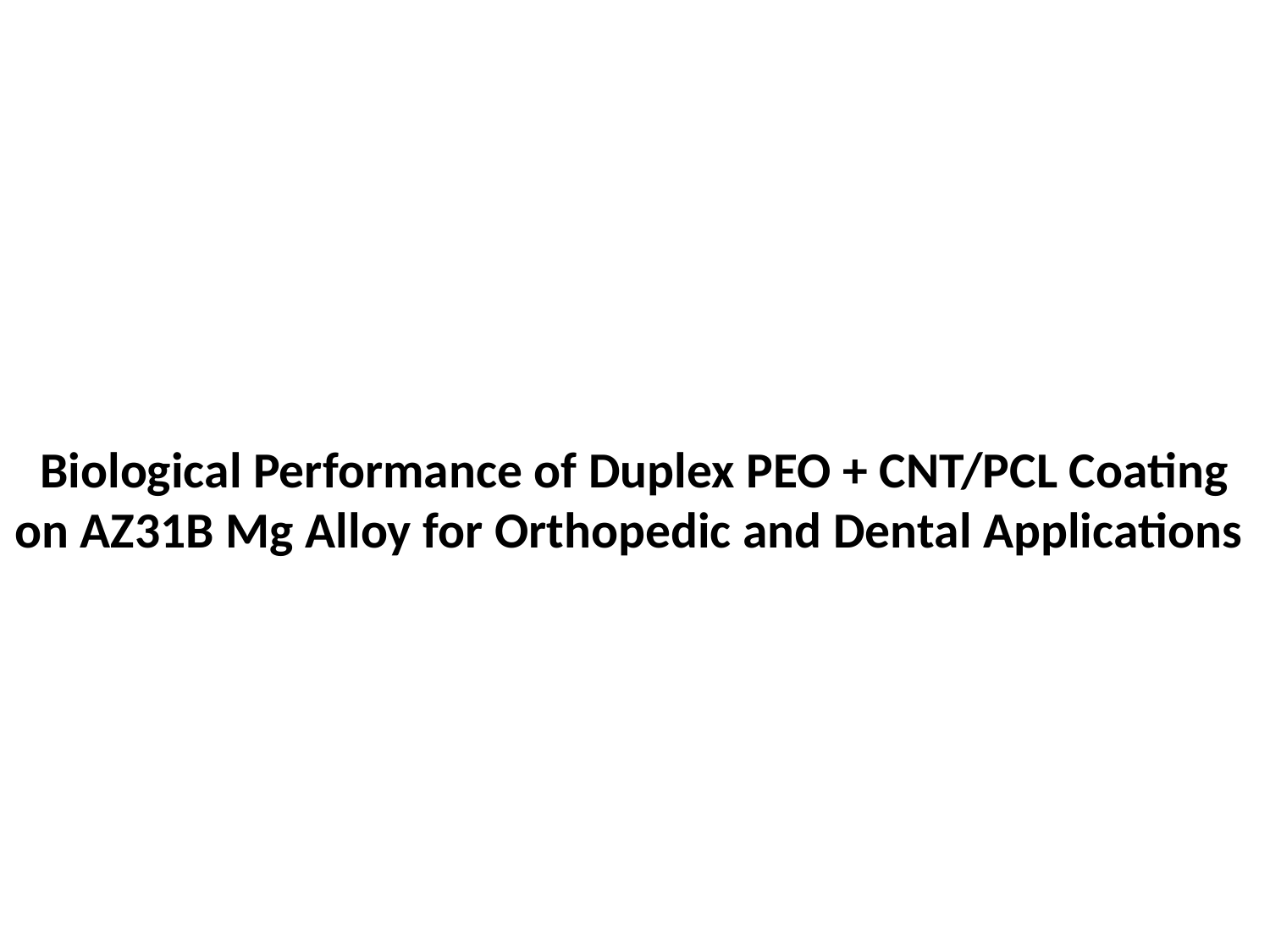

# Biological Performance of Duplex PEO + CNT/PCL Coating on AZ31B Mg Alloy for Orthopedic and Dental Applications